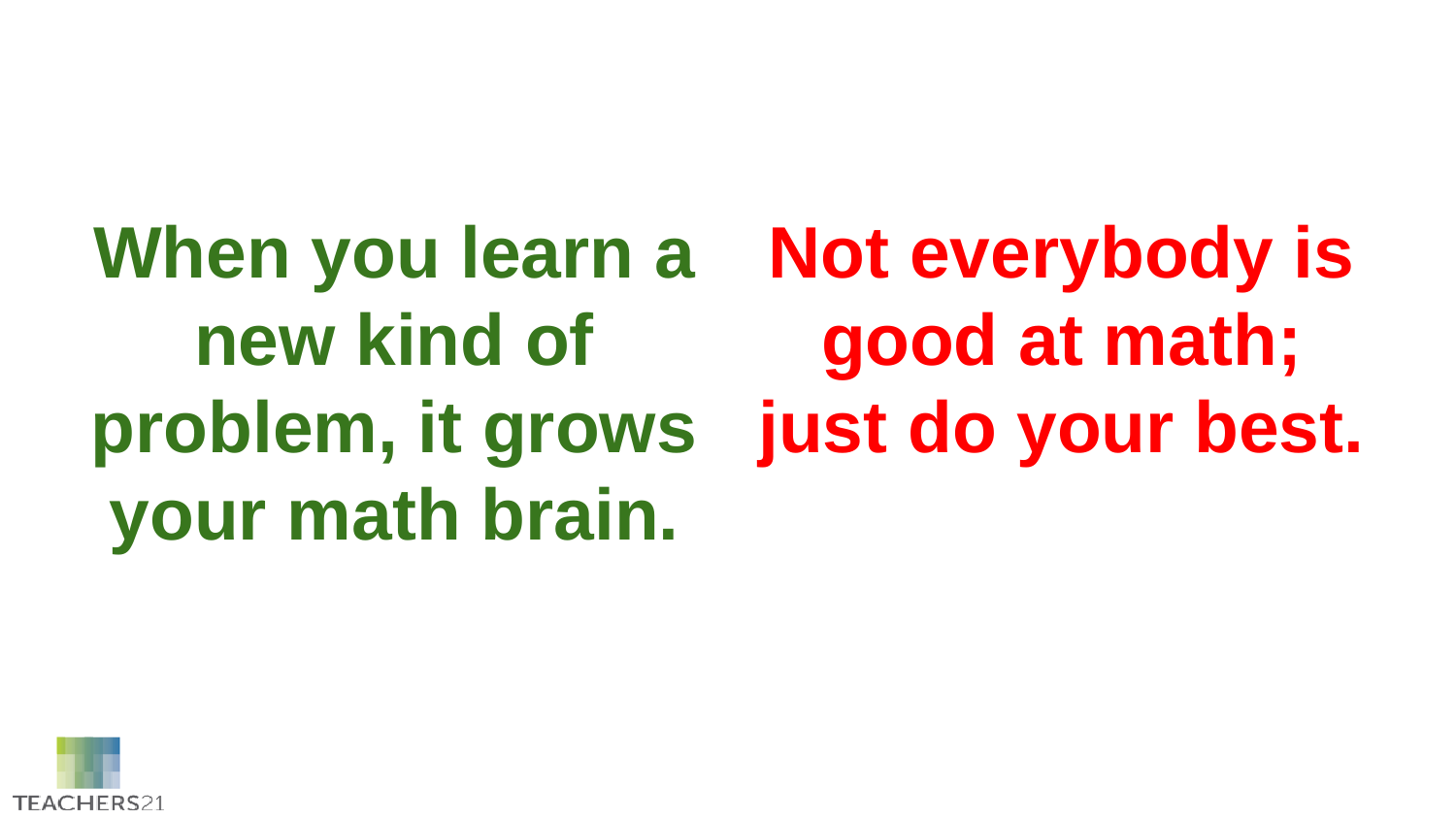

#
When you learn a new kind of problem, it grows your math brain.
Not everybody is good at math; just do your best.